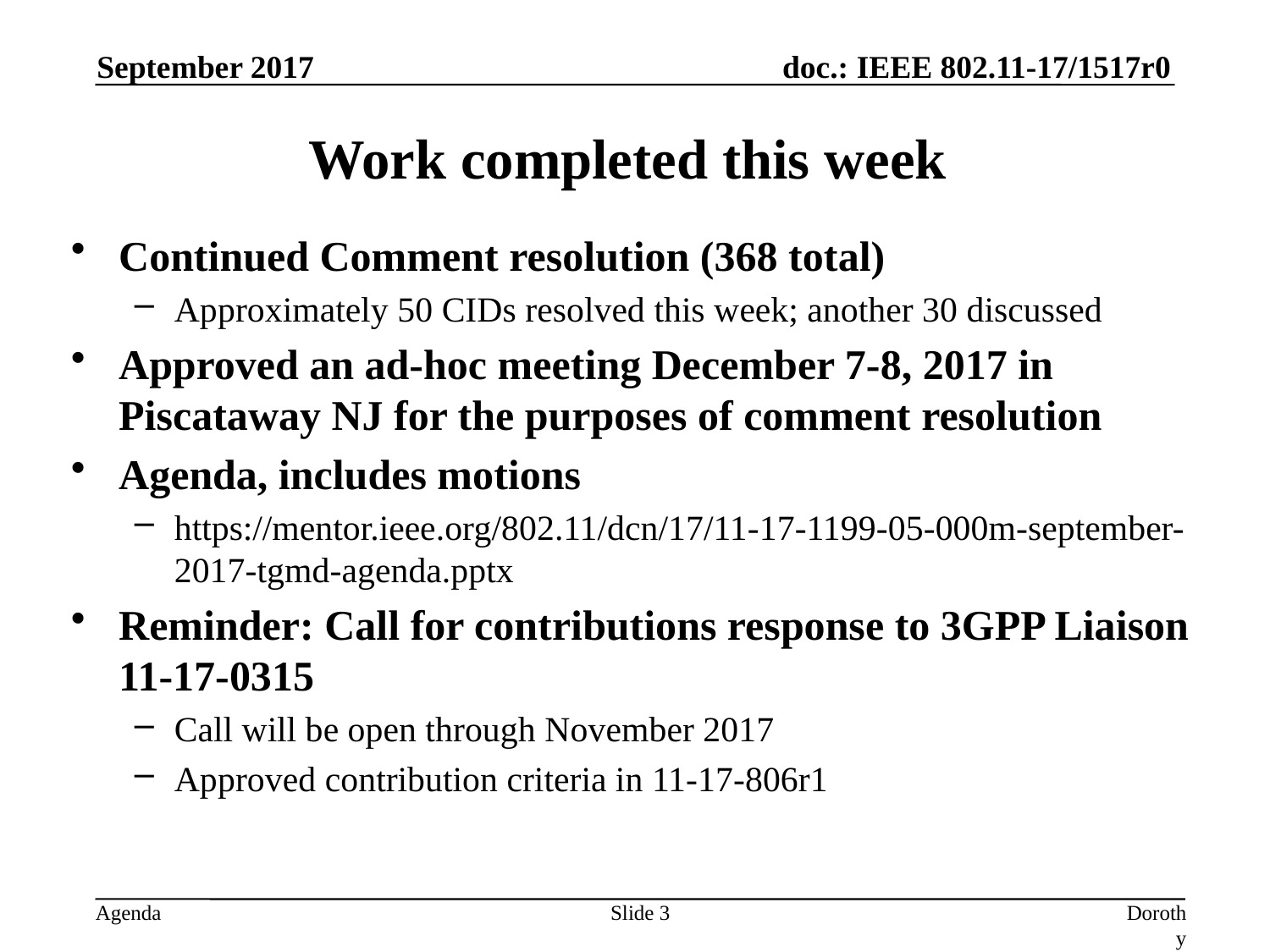

September 2017
# Work completed this week
Continued Comment resolution (368 total)
Approximately 50 CIDs resolved this week; another 30 discussed
Approved an ad-hoc meeting December 7-8, 2017 in Piscataway NJ for the purposes of comment resolution
Agenda, includes motions
https://mentor.ieee.org/802.11/dcn/17/11-17-1199-05-000m-september-2017-tgmd-agenda.pptx
Reminder: Call for contributions response to 3GPP Liaison 11-17-0315
Call will be open through November 2017
Approved contribution criteria in 11-17-806r1
Slide 3
Dorothy Stanley, HP Enterprise